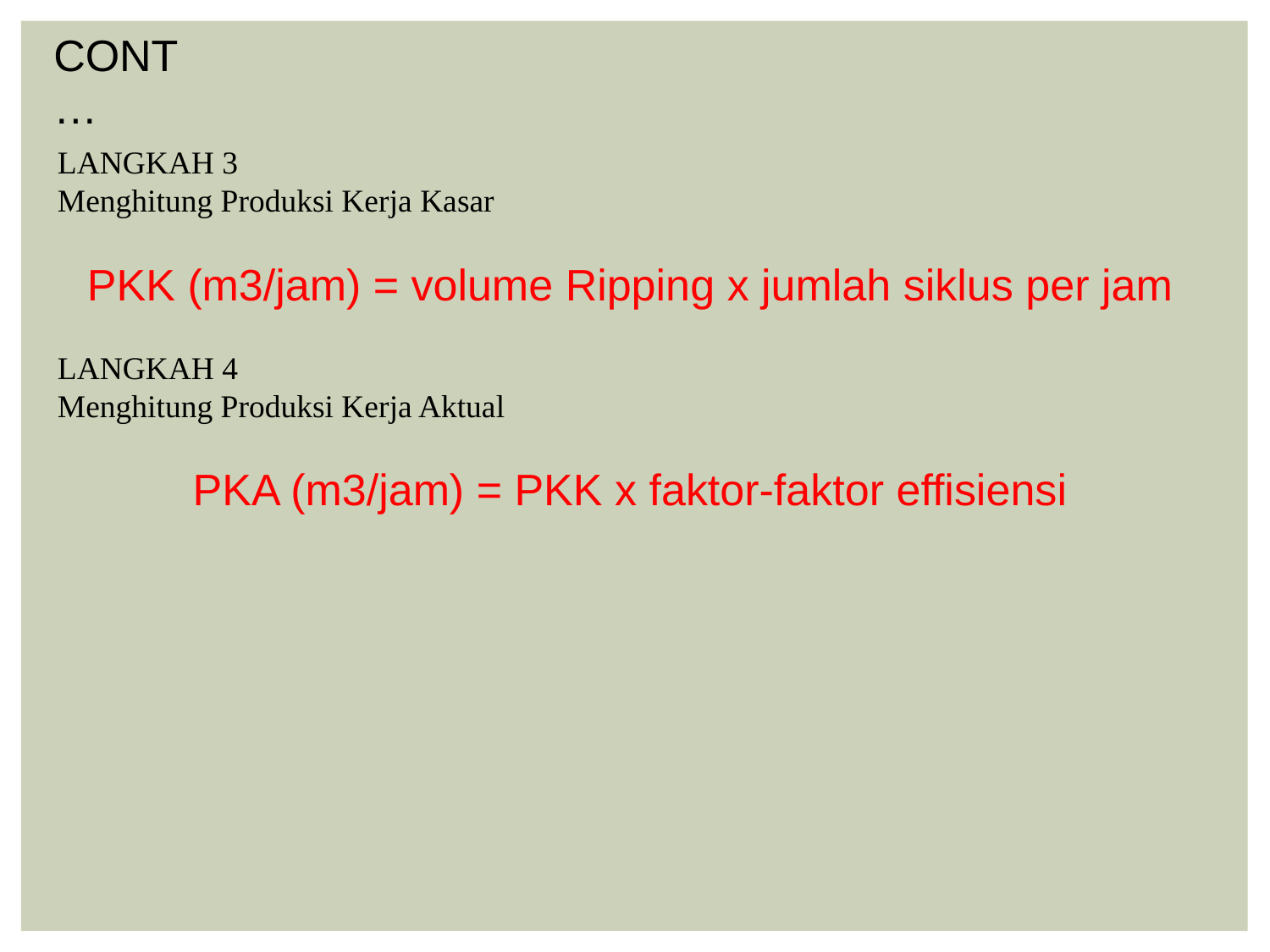

CONT…
LANGKAH 3
Menghitung Produksi Kerja Kasar

PKK (m3/jam) = volume Ripping x jumlah siklus per jam

LANGKAH 4
Menghitung Produksi Kerja Aktual

PKA (m3/jam) = PKK x faktor-faktor effisiensi